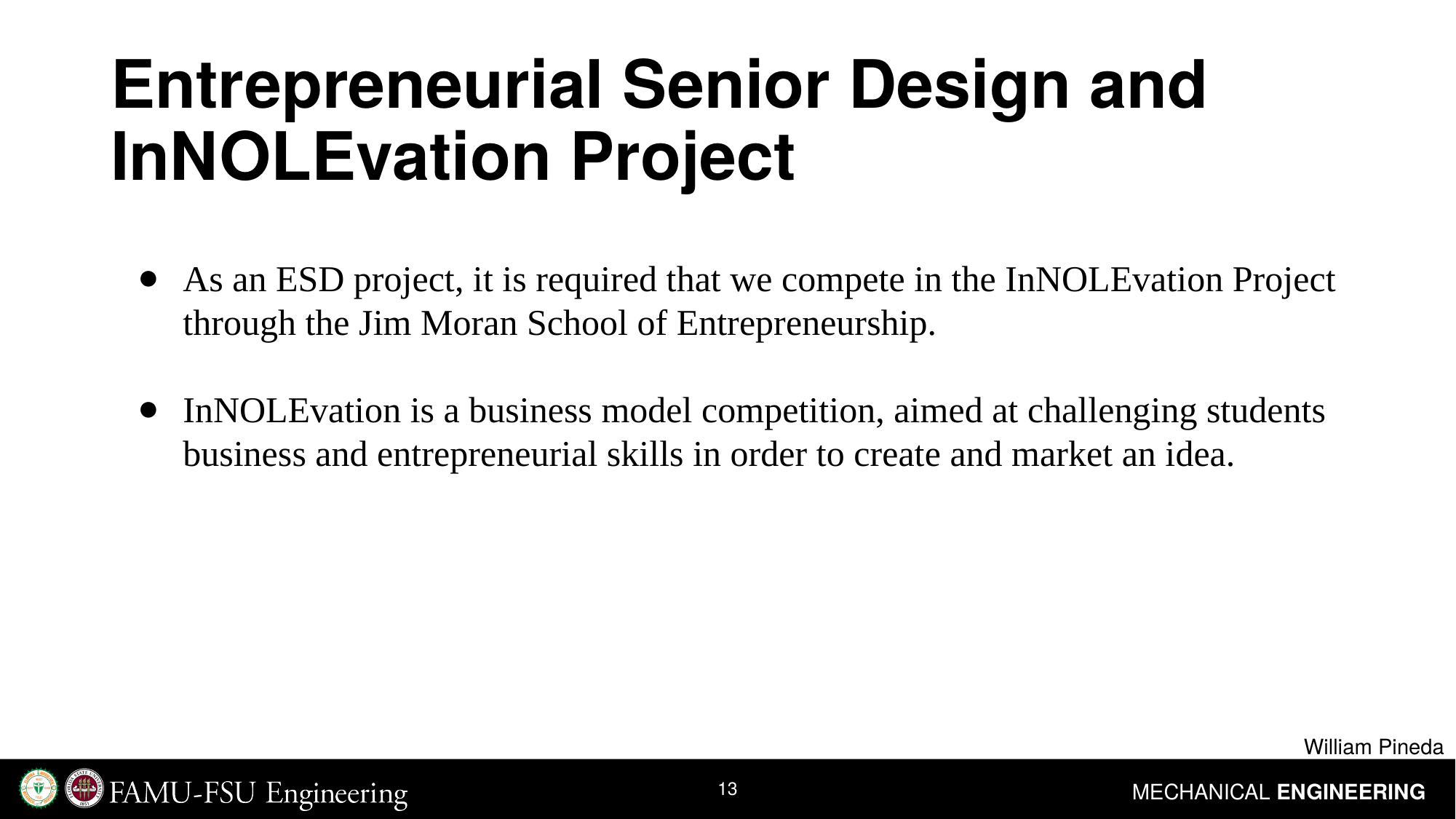

# Entrepreneurial Senior Design and InNOLEvation Project
As an ESD project, it is required that we compete in the InNOLEvation Project through the Jim Moran School of Entrepreneurship.
InNOLEvation is a business model competition, aimed at challenging students business and entrepreneurial skills in order to create and market an idea.
William Pineda
13